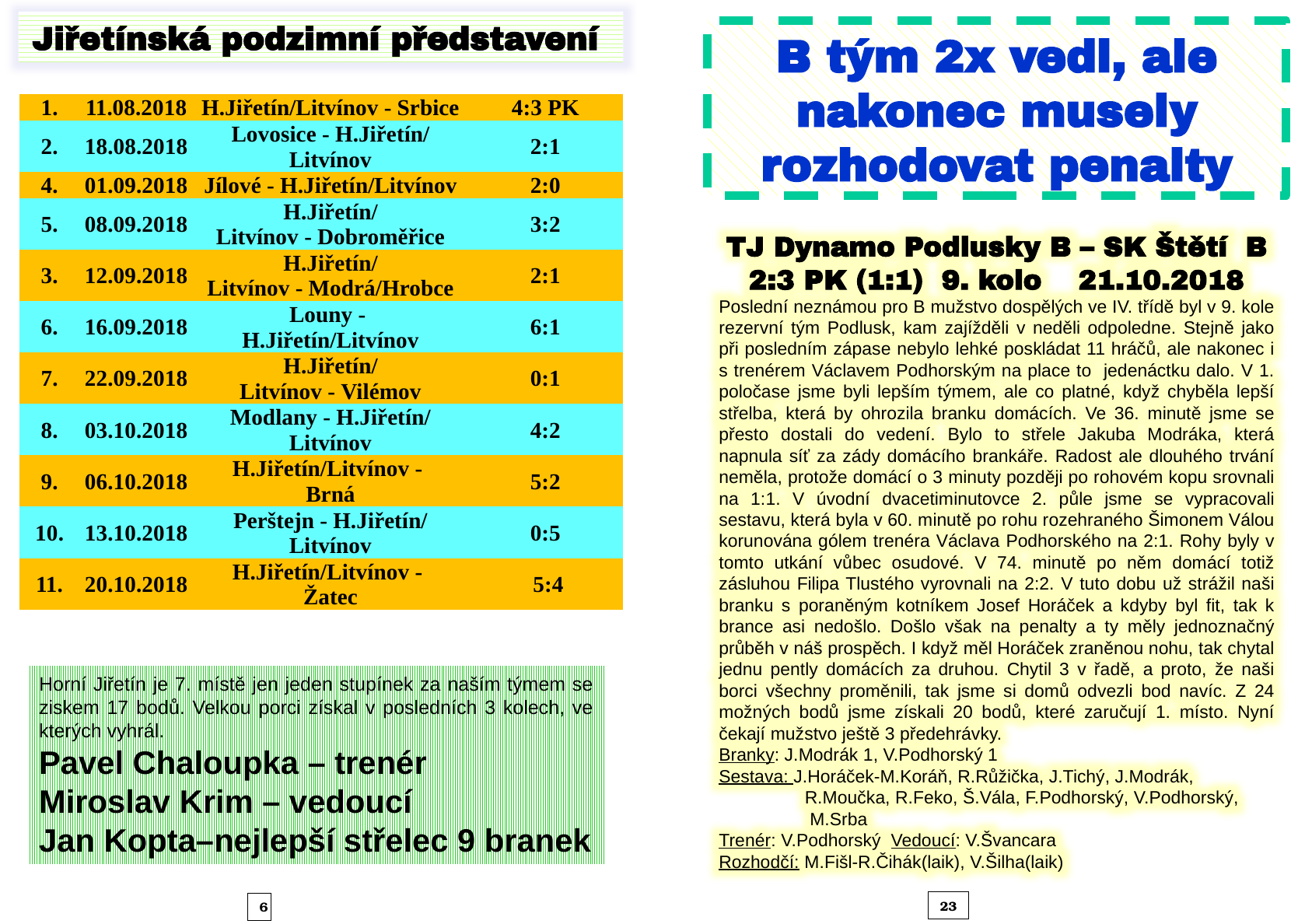

Jiřetínská podzimní představení
B tým 2x vedl, ale nakonec musely rozhodovat penalty
| 1. | 11.08.2018 | H.Jiřetín/Litvínov - Srbice | 4:3 PK |
| --- | --- | --- | --- |
| 2. | 18.08.2018 | Lovosice - H.Jiřetín/Litvínov | 2:1 |
| 4. | 01.09.2018 | Jílové - H.Jiřetín/Litvínov | 2:0 |
| 5. | 08.09.2018 | H.Jiřetín/Litvínov - Dobroměřice | 3:2 |
| 3. | 12.09.2018 | H.Jiřetín/Litvínov - Modrá/Hrobce | 2:1 |
| 6. | 16.09.2018 | Louny -  H.Jiřetín/Litvínov | 6:1 |
| 7. | 22.09.2018 | H.Jiřetín/Litvínov - Vilémov | 0:1 |
| 8. | 03.10.2018 | Modlany - H.Jiřetín/Litvínov | 4:2 |
| 9. | 06.10.2018 | H.Jiřetín/Litvínov -  Brná | 5:2 |
| 10. | 13.10.2018 | Perštejn - H.Jiřetín/Litvínov | 0:5 |
| 11. | 20.10.2018 | H.Jiřetín/Litvínov -  Žatec | 5:4 |
TJ Dynamo Podlusky B – SK Štětí  B
2:3 PK (1:1)  9. kolo    21.10.2018
Poslední neznámou pro B mužstvo dospělých ve IV. třídě byl v 9. kole rezervní tým Podlusk, kam zajížděli v neděli odpoledne. Stejně jako při posledním zápase nebylo lehké poskládat 11 hráčů, ale nakonec i s trenérem Václavem Podhorským na place to  jedenáctku dalo. V 1. poločase jsme byli lepším týmem, ale co platné, když chyběla lepší střelba, která by ohrozila branku domácích. Ve 36. minutě jsme se přesto dostali do vedení. Bylo to střele Jakuba Modráka, která napnula síť za zády domácího brankáře. Radost ale dlouhého trvání neměla, protože domácí o 3 minuty později po rohovém kopu srovnali na 1:1. V úvodní dvacetiminutovce 2. půle jsme se vypracovali sestavu, která byla v 60. minutě po rohu rozehraného Šimonem Válou korunována gólem trenéra Václava Podhorského na 2:1. Rohy byly v tomto utkání vůbec osudové. V 74. minutě po něm domácí totiž zásluhou Filipa Tlustého vyrovnali na 2:2. V tuto dobu už strážil naši branku s poraněným kotníkem Josef Horáček a kdyby byl fit, tak k brance asi nedošlo. Došlo však na penalty a ty měly jednoznačný průběh v náš prospěch. I když měl Horáček zraněnou nohu, tak chytal jednu pently domácích za druhou. Chytil 3 v řadě, a proto, že naši borci všechny proměnili, tak jsme si domů odvezli bod navíc. Z 24 možných bodů jsme získali 20 bodů, které zaručují 1. místo. Nyní čekají mužstvo ještě 3 předehrávky.
Branky: J.Modrák 1, V.Podhorský 1
Sestava: J.Horáček-M.Koráň, R.Růžička, J.Tichý, J.Modrák,
                 R.Moučka, R.Feko, Š.Vála, F.Podhorský, V.Podhorský,
                  M.Srba
Trenér: V.Podhorský  Vedoucí: V.Švancara
Rozhodčí: M.Fišl-R.Čihák(laik), V.Šilha(laik)
Horní Jiřetín je 7. místě jen jeden stupínek za naším týmem se ziskem 17 bodů. Velkou porci získal v posledních 3 kolech, ve kterých vyhrál.
Pavel Chaloupka – trenér
Miroslav Krim – vedoucí
Jan Kopta–nejlepší střelec 9 branek
23
6